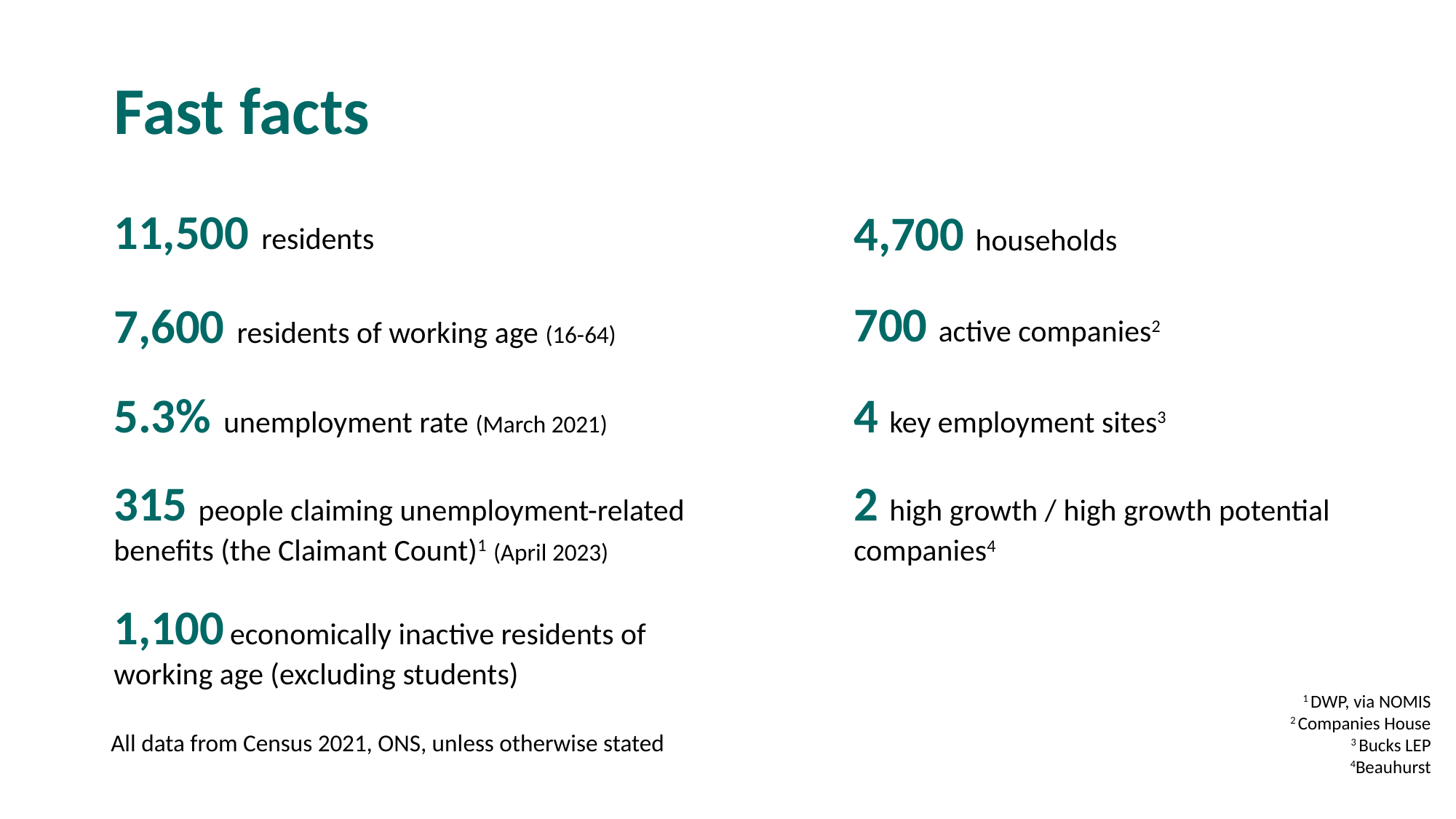

# Fast facts
11,500 residents
4,700 households
7,600 residents of working age (16-64)
700 active companies2
5.3% unemployment rate (March 2021)
4 key employment sites3
315 people claiming unemployment-related benefits (the Claimant Count)1 (April 2023)

1,100 economically inactive residents of working age (excluding students)
2 high growth / high growth potential companies4
1 DWP, via NOMIS
2 Companies House
3 Bucks LEP
4Beauhurst
All data from Census 2021, ONS, unless otherwise stated